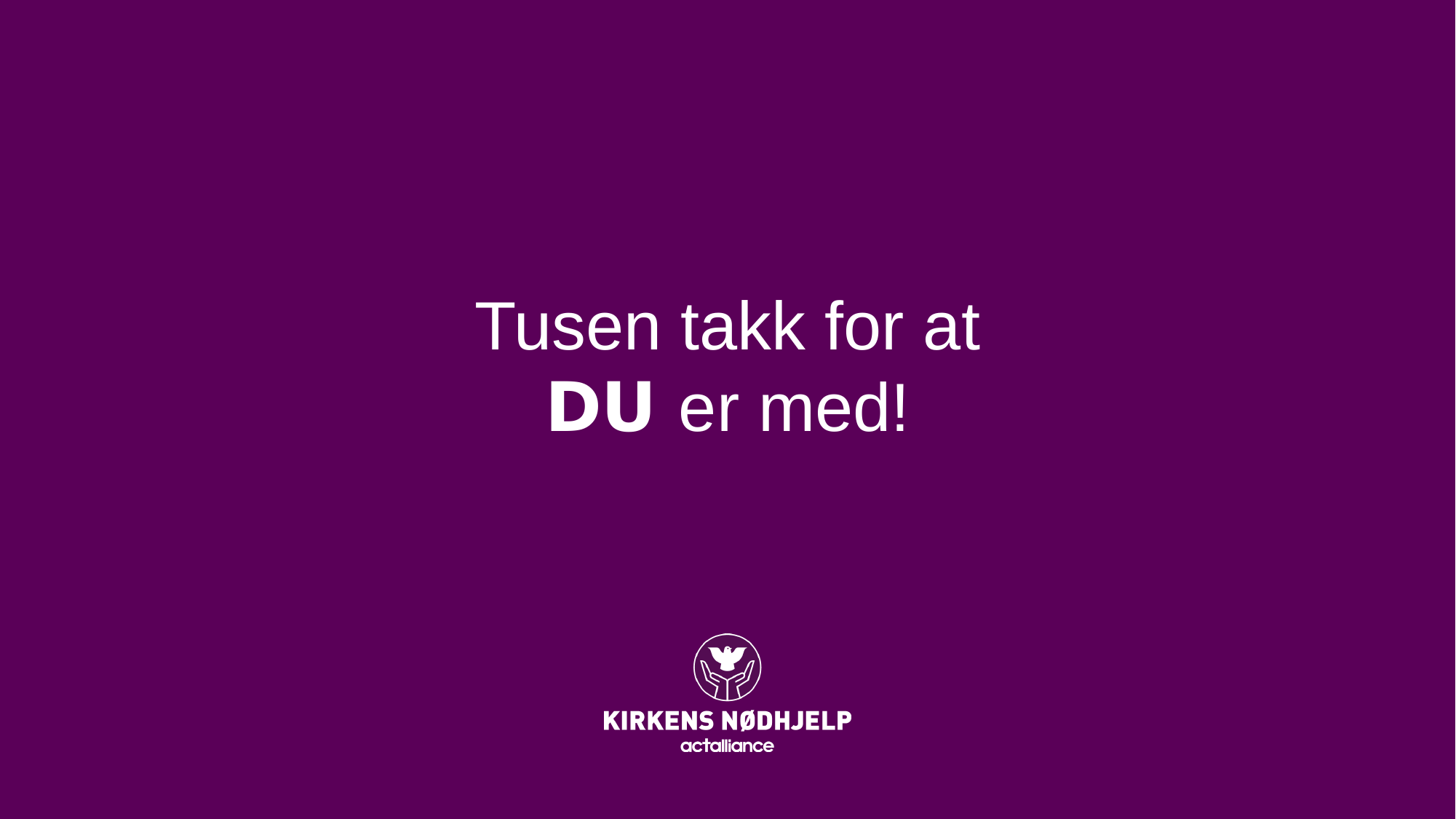

# Tusen takk for at DU er med!